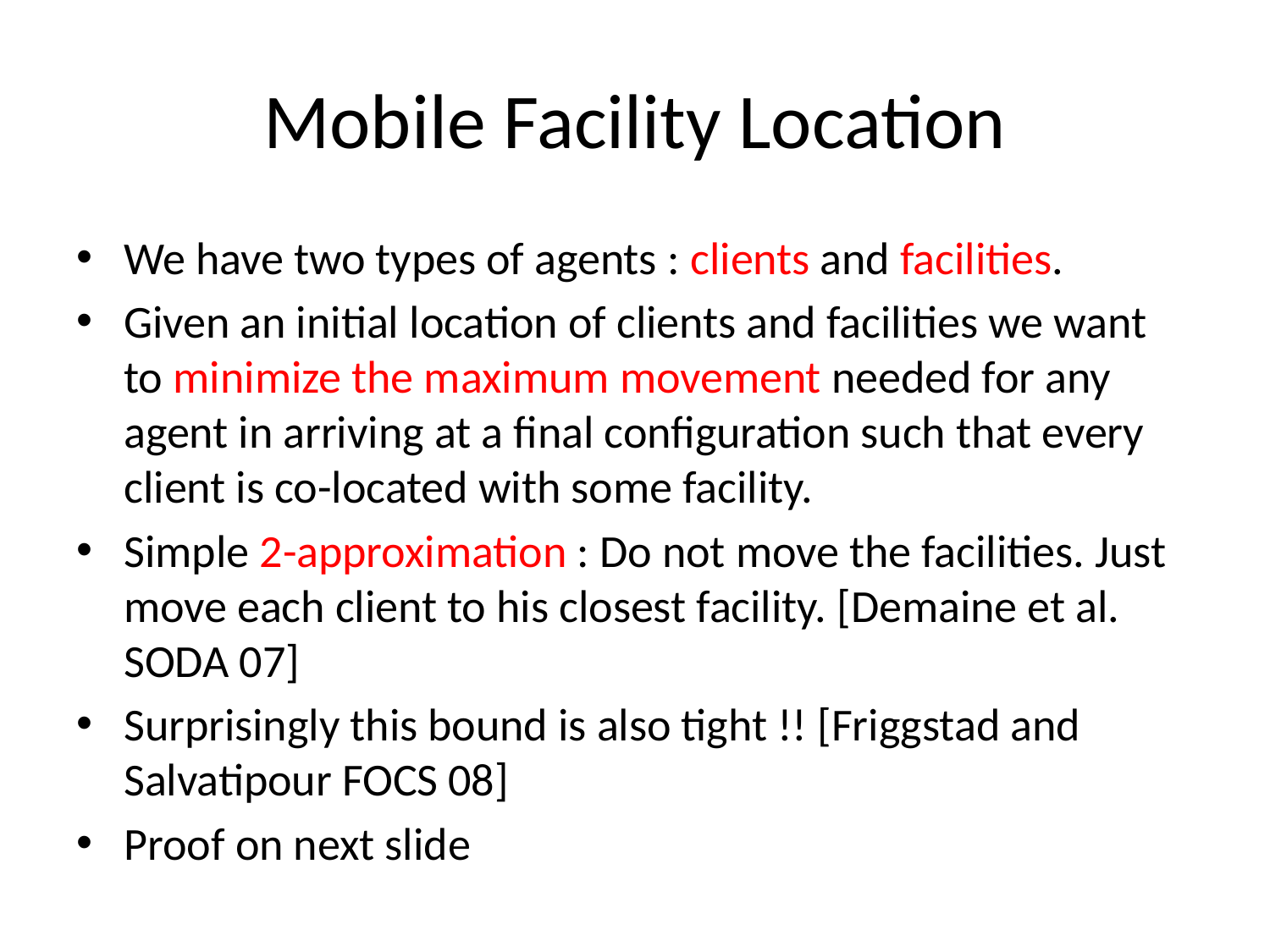

# Mobile Facility Location
We have two types of agents : clients and facilities.
Given an initial location of clients and facilities we want to minimize the maximum movement needed for any agent in arriving at a final configuration such that every client is co-located with some facility.
Simple 2-approximation : Do not move the facilities. Just move each client to his closest facility. [Demaine et al. SODA 07]
Surprisingly this bound is also tight !! [Friggstad and Salvatipour FOCS 08]
Proof on next slide